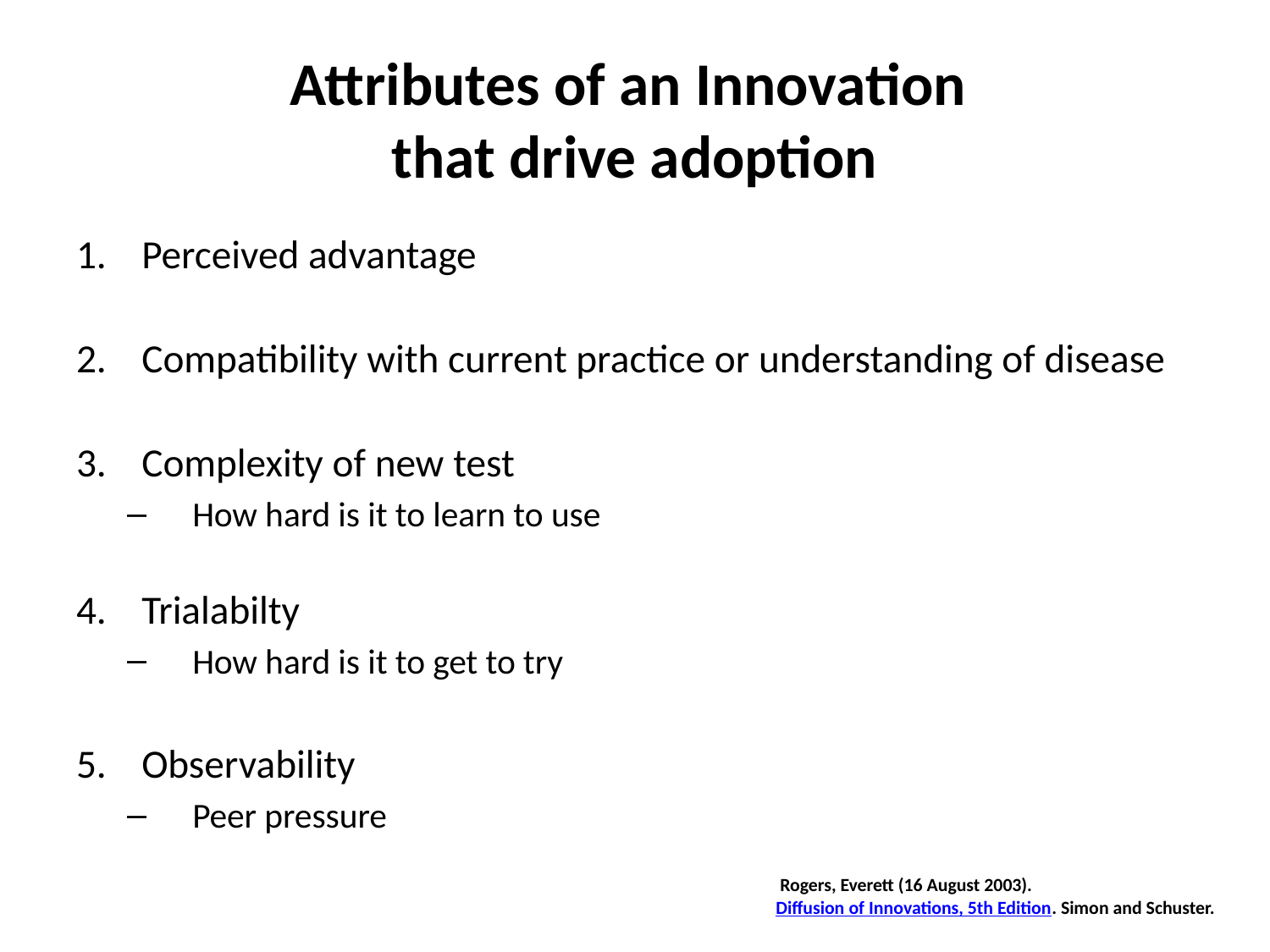

# Attributes of an Innovation that drive adoption
Perceived advantage
Compatibility with current practice or understanding of disease
Complexity of new test
How hard is it to learn to use
Trialabilty
How hard is it to get to try

Observability
Peer pressure
 Rogers, Everett (16 August 2003). Diffusion of Innovations, 5th Edition. Simon and Schuster.